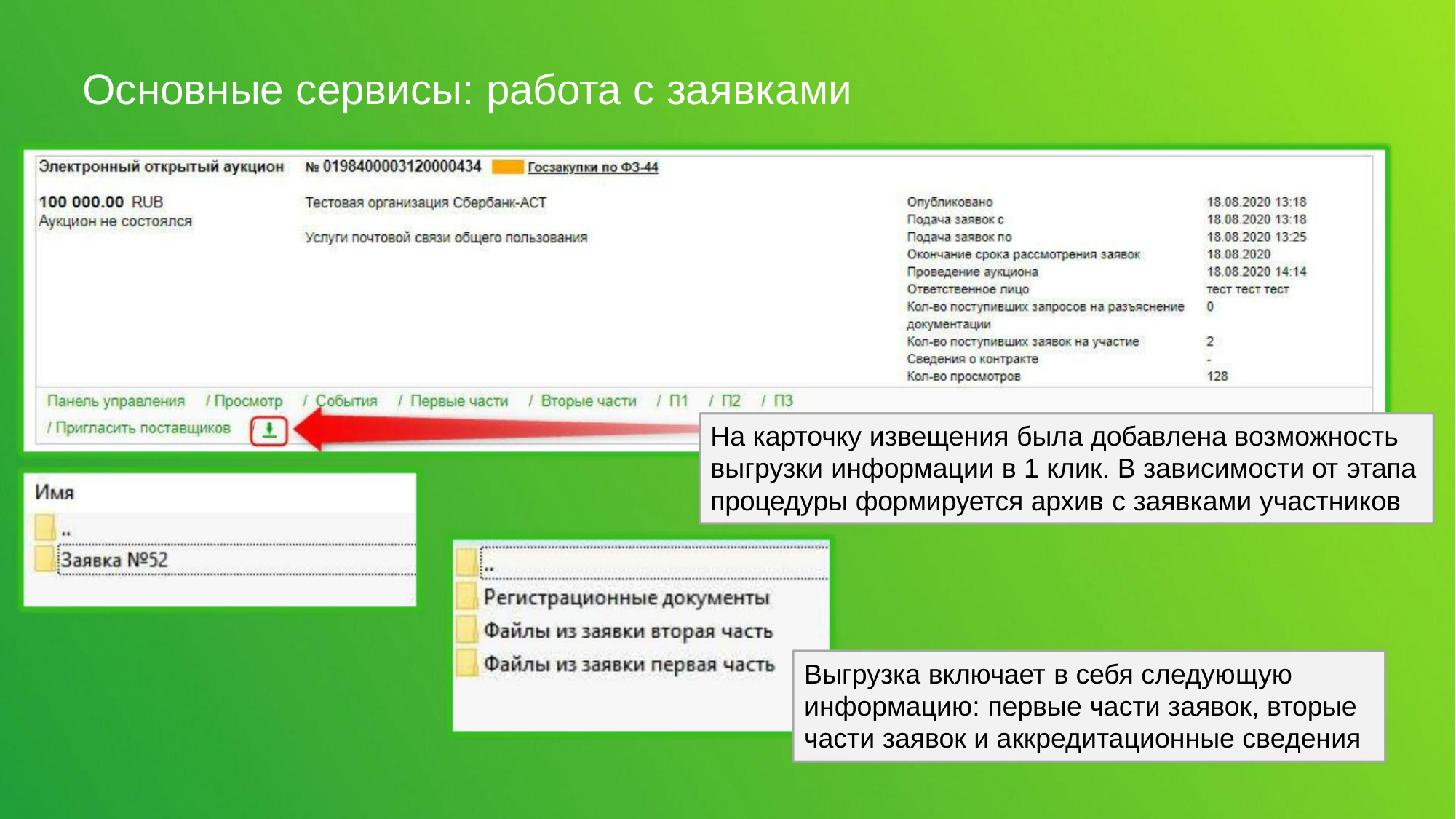

Основные сервисы: работа с заявками
На карточку извещения была добавлена возможность
выгрузки информации в 1 клик. В зависимости от этапа
процедуры формируется архив с заявками участников
Выгрузка включает в себя следующую
информацию: первые части заявок, вторые
части заявок и аккредитационные сведения